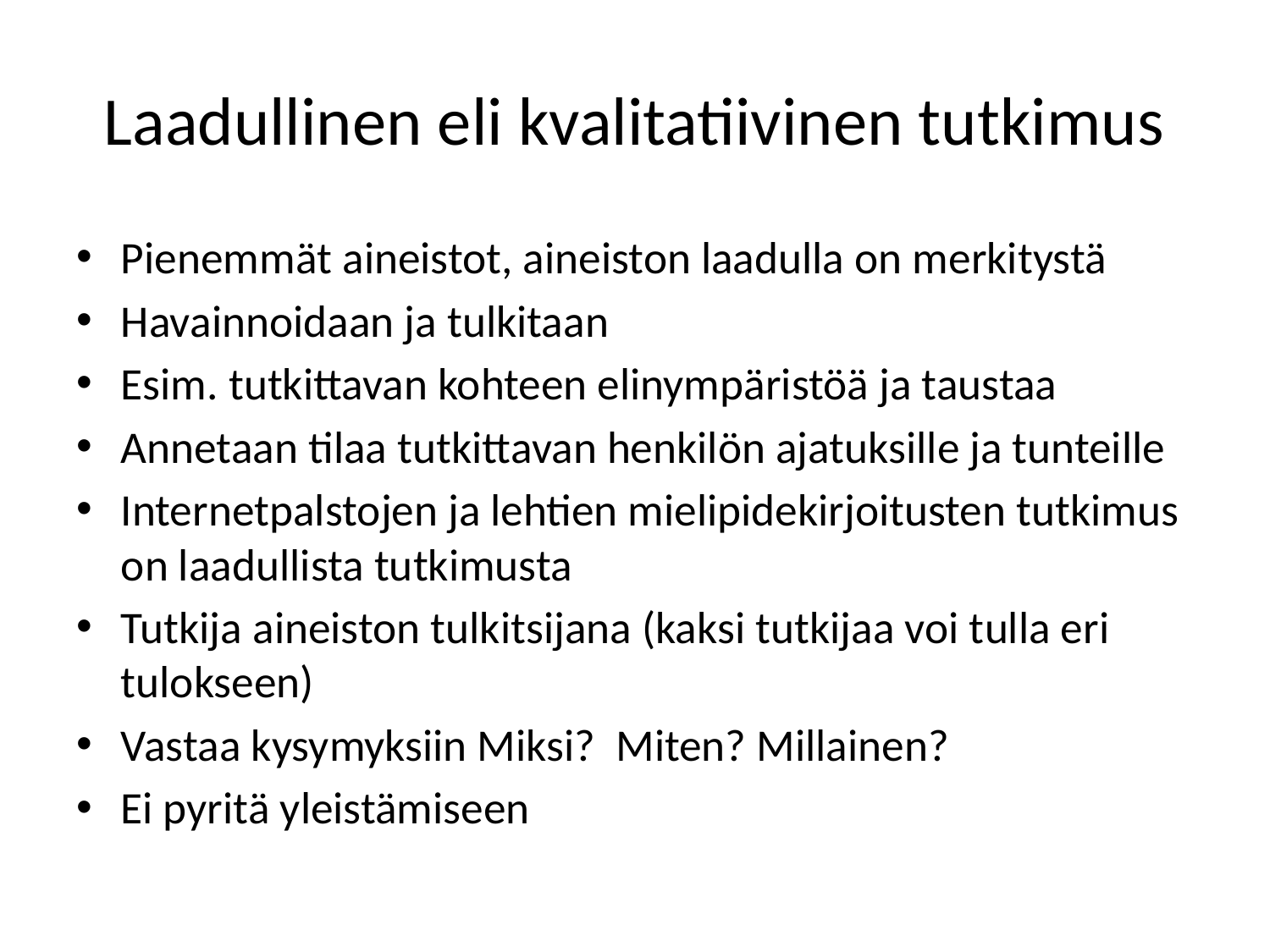

# Laadullinen eli kvalitatiivinen tutkimus
Pienemmät aineistot, aineiston laadulla on merkitystä
Havainnoidaan ja tulkitaan
Esim. tutkittavan kohteen elinympäristöä ja taustaa
Annetaan tilaa tutkittavan henkilön ajatuksille ja tunteille
Internetpalstojen ja lehtien mielipidekirjoitusten tutkimus on laadullista tutkimusta
Tutkija aineiston tulkitsijana (kaksi tutkijaa voi tulla eri tulokseen)
Vastaa kysymyksiin Miksi?  Miten? Millainen?
Ei pyritä yleistämiseen